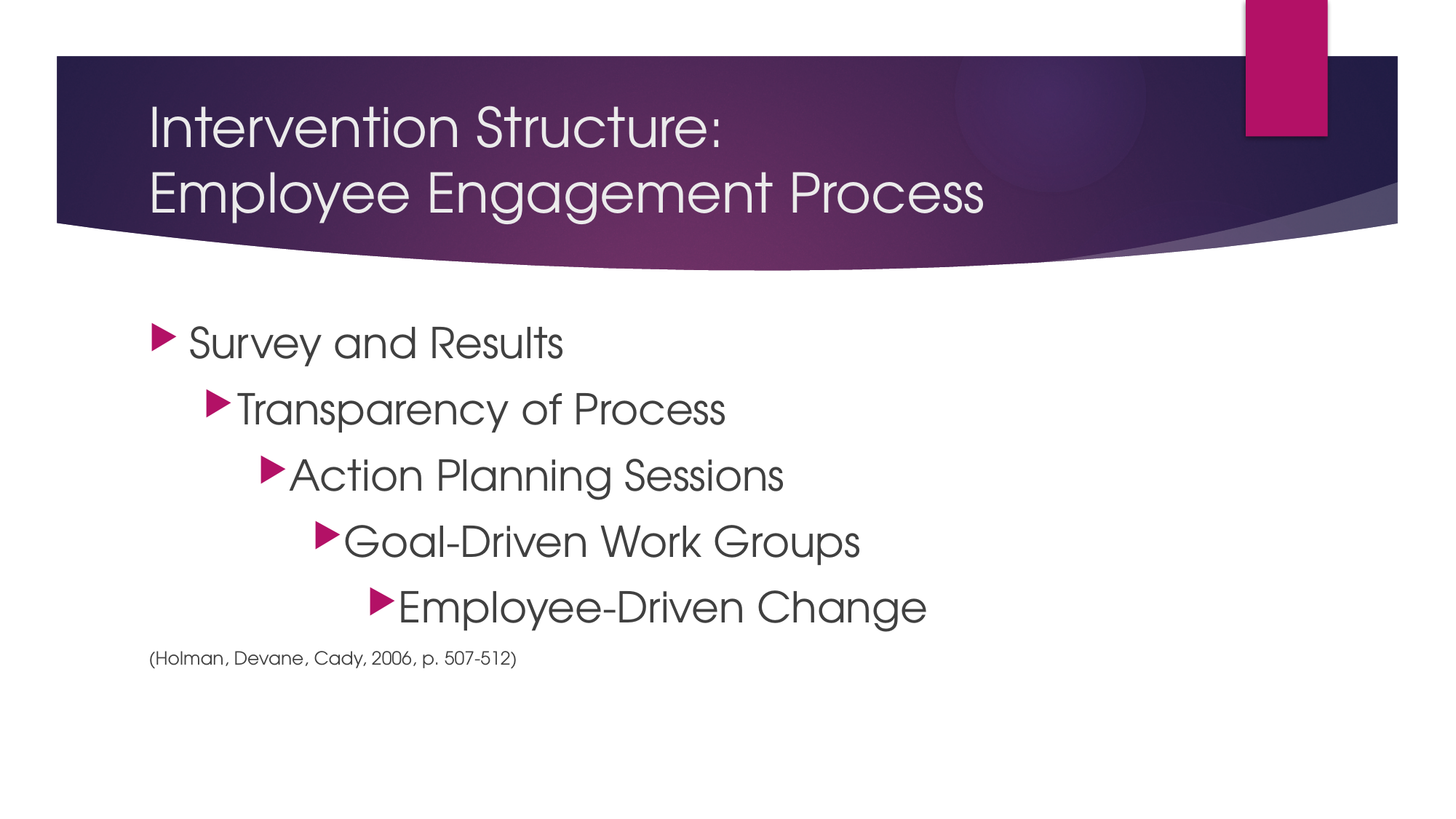

# Intervention Structure: Employee Engagement Process
Survey and Results
Transparency of Process
Action Planning Sessions
Goal-Driven Work Groups
Employee-Driven Change
(Holman, Devane, Cady, 2006, p. 507-512)